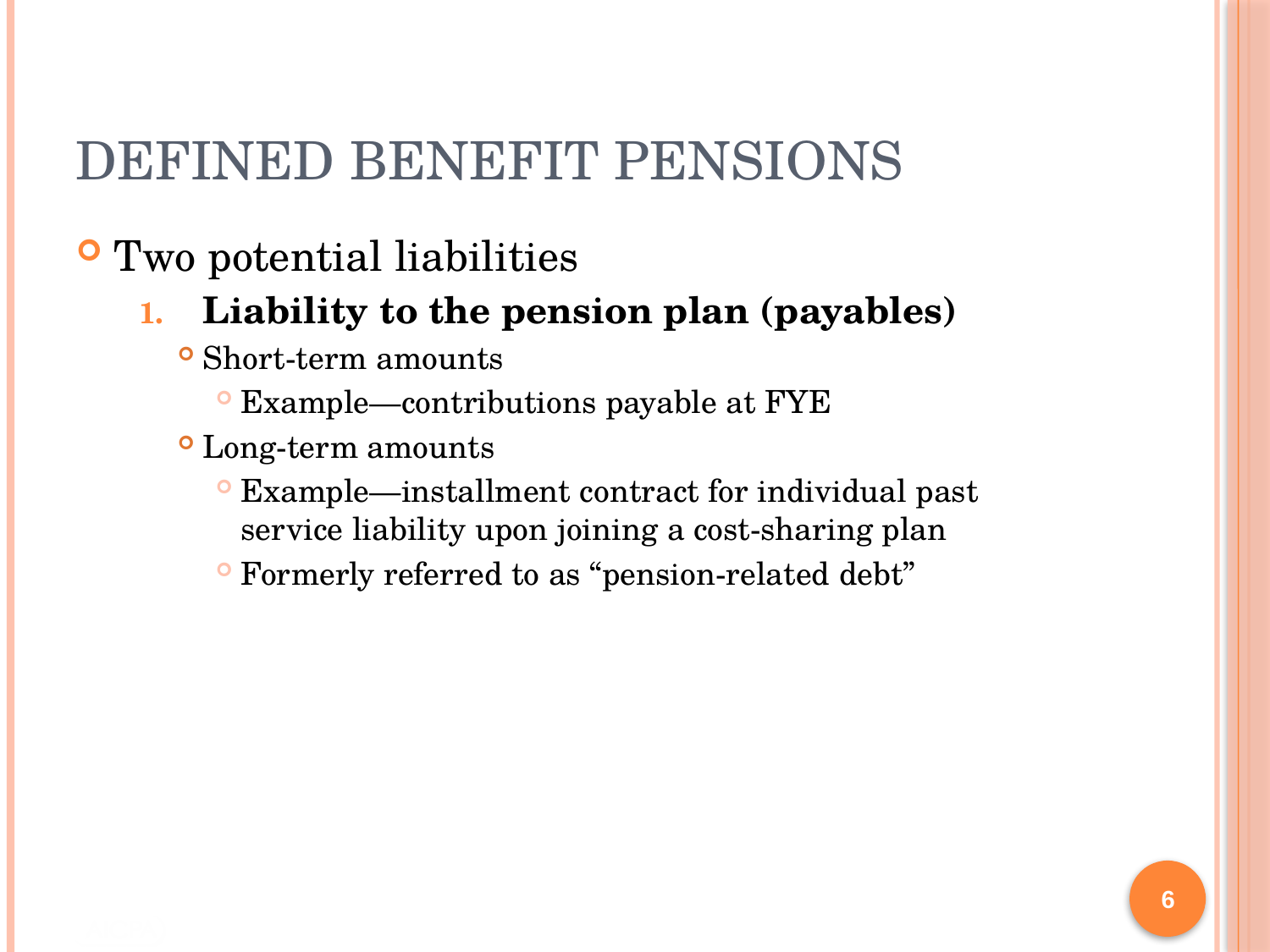

# Defined benefit pensions
Two potential liabilities
Liability to the pension plan (payables)
Short-term amounts
Example—contributions payable at FYE
Long-term amounts
Example—installment contract for individual past service liability upon joining a cost-sharing plan
Formerly referred to as “pension-related debt”

6